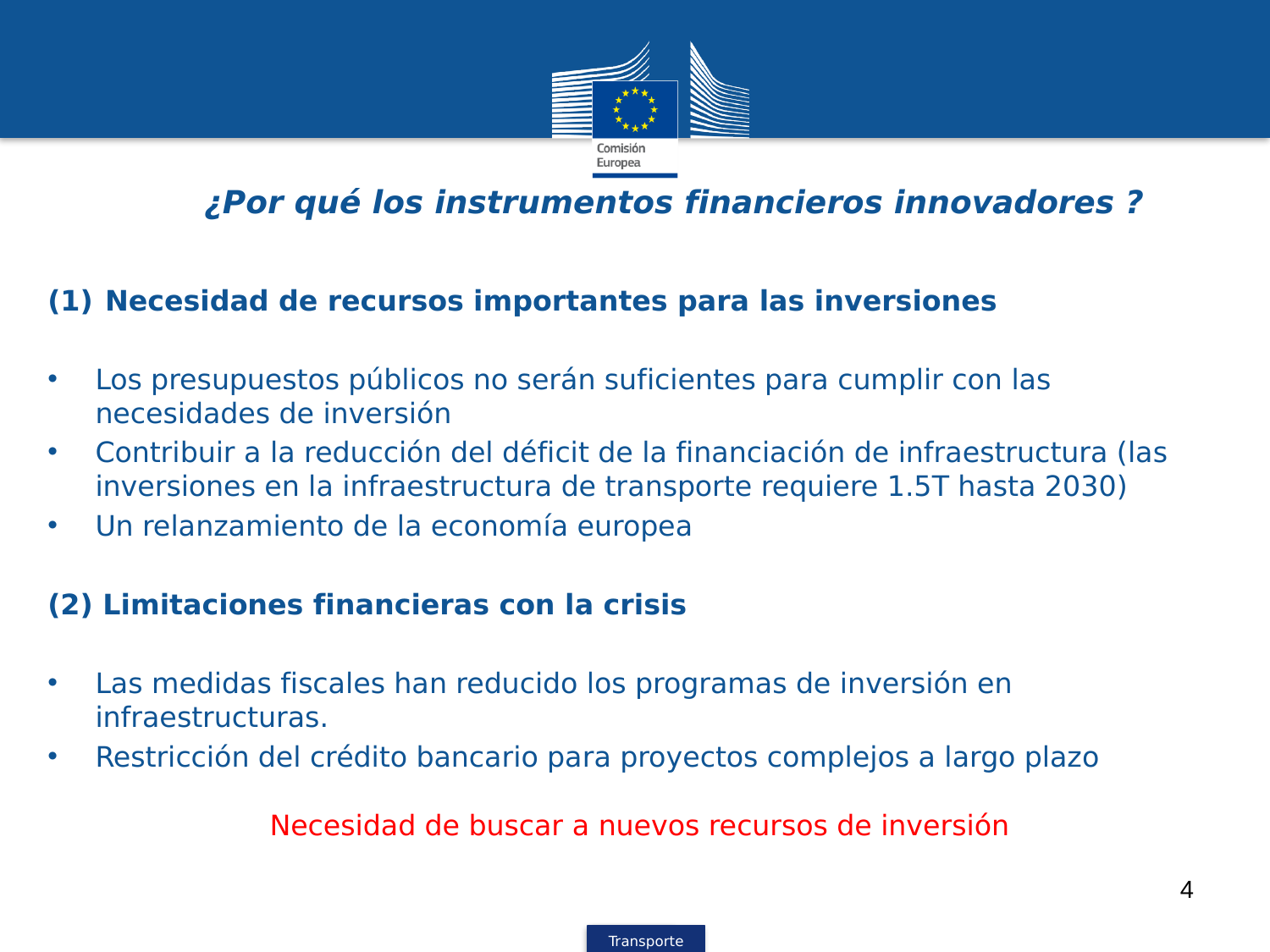

# ¿Por qué los instrumentos financieros innovadores ?
 Necesidad de recursos importantes para las inversiones

Los presupuestos públicos no serán suficientes para cumplir con las necesidades de inversión
Contribuir a la reducción del déficit de la financiación de infraestructura (las inversiones en la infraestructura de transporte requiere 1.5T hasta 2030)
Un relanzamiento de la economía europea

(2) Limitaciones financieras con la crisis

Las medidas fiscales han reducido los programas de inversión en infraestructuras.
Restricción del crédito bancario para proyectos complejos a largo plazo

Necesidad de buscar a nuevos recursos de inversión

4
Transporte